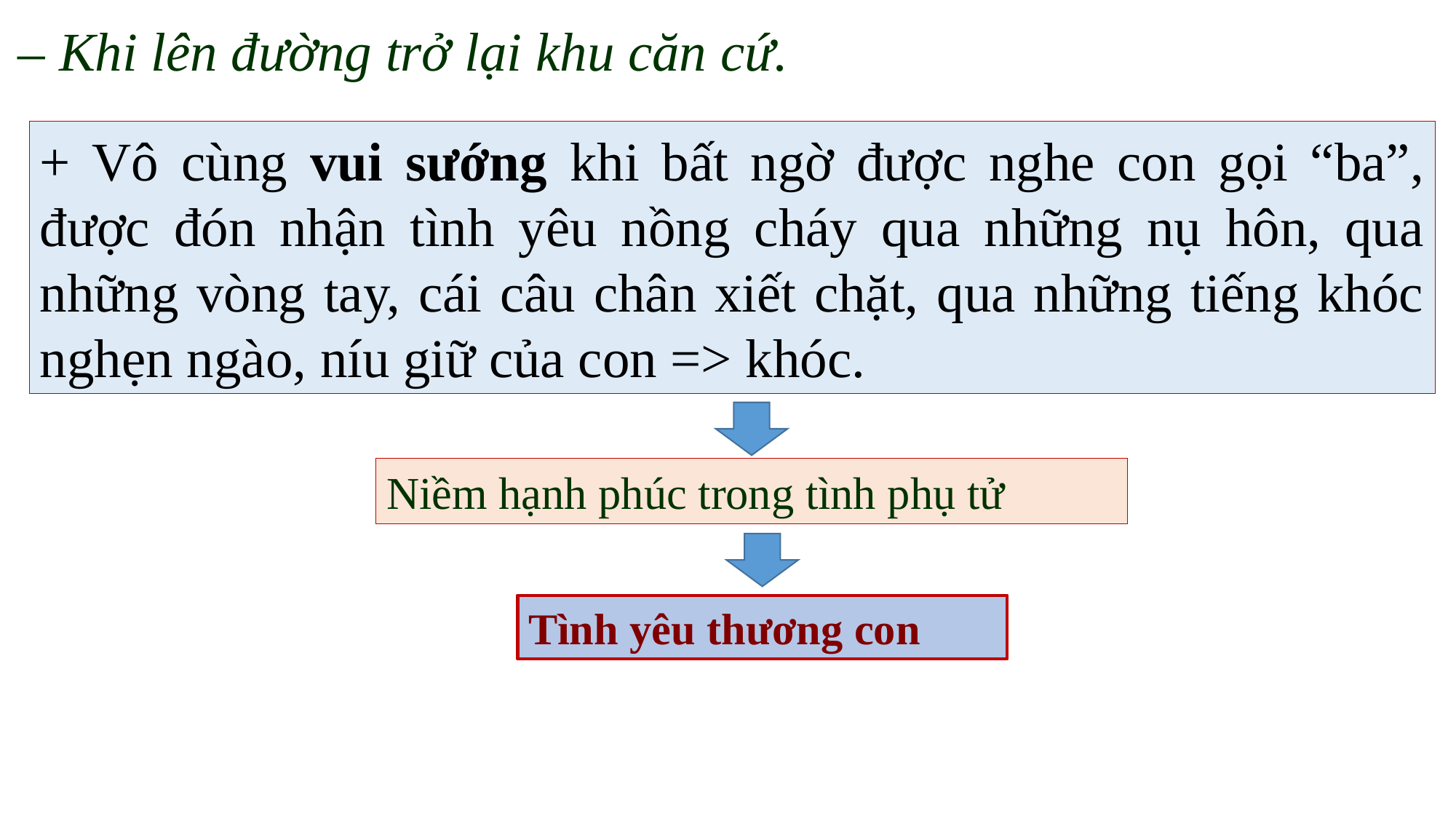

– Khi lên đường trở lại khu căn cứ.
+ Vô cùng vui sướng khi bất ngờ được nghe con gọi “ba”, được đón nhận tình yêu nồng cháy qua những nụ hôn, qua những vòng tay, cái câu chân xiết chặt, qua những tiếng khóc nghẹn ngào, níu giữ của con => khóc.

Niềm hạnh phúc trong tình phụ tử

Tình yêu thương con